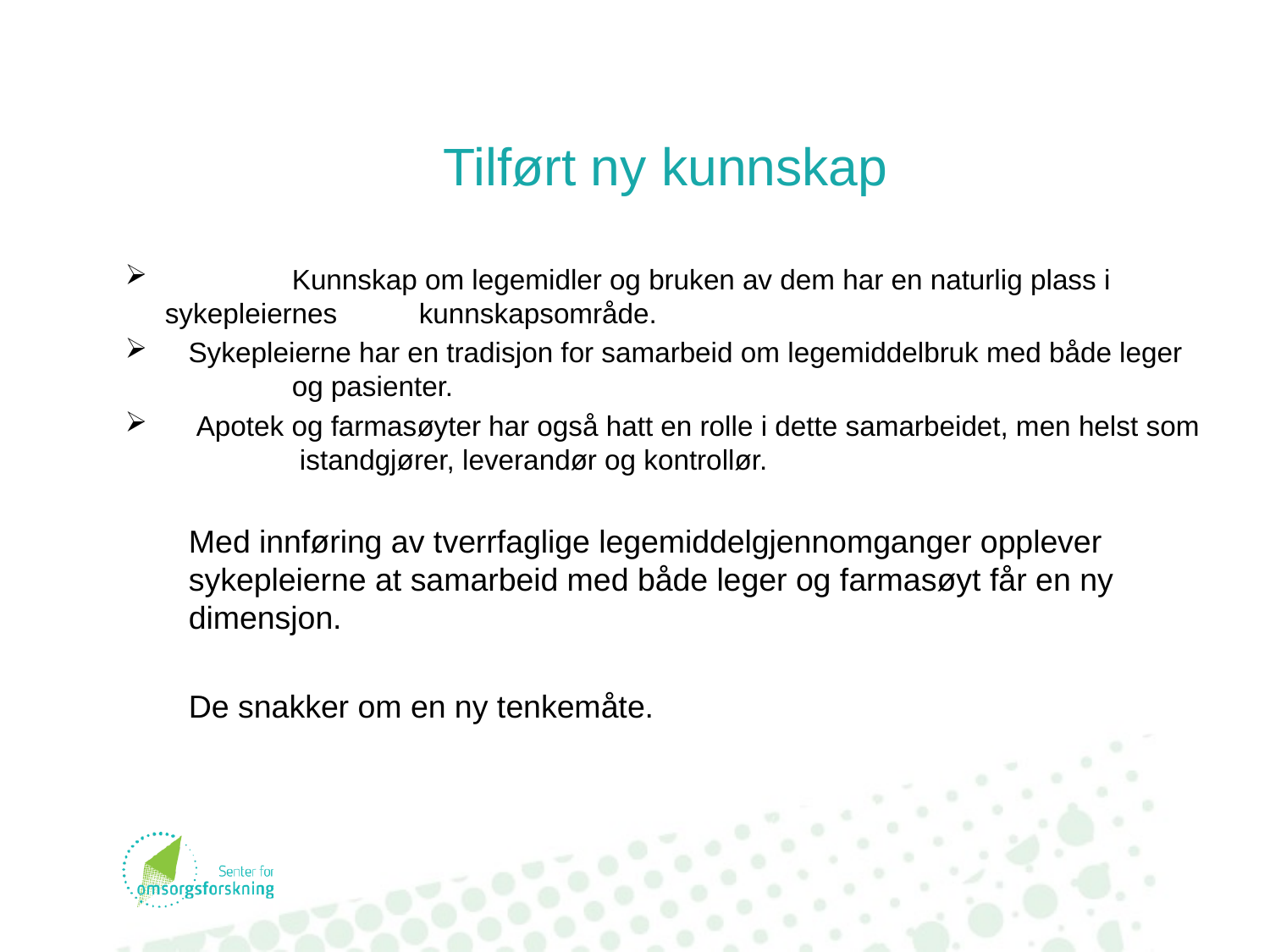

# Tilført ny kunnskap

	Kunnskap om legemidler og bruken av dem har en naturlig plass i sykepleiernes 	kunnskapsområde.
   Sykepleierne har en tradisjon for samarbeid om legemiddelbruk med både leger   	og pasienter.
    Apotek og farmasøyter har også hatt en rolle i dette samarbeidet, men helst som  	 istandgjører, leverandør og kontrollør.

Med innføring av tverrfaglige legemiddelgjennomganger opplever sykepleierne at samarbeid med både leger og farmasøyt får en ny dimensjon.

De snakker om en ny tenkemåte.